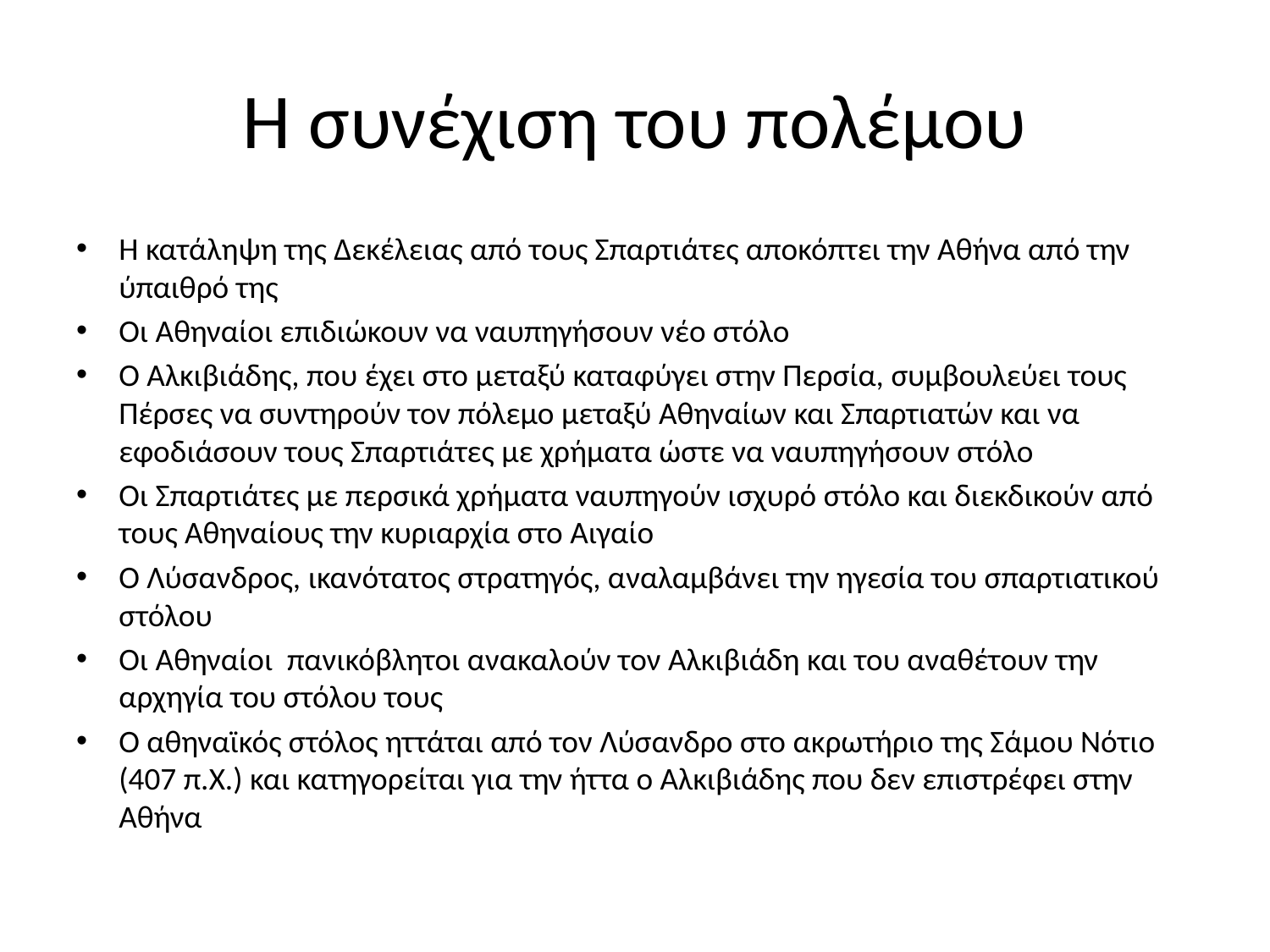

# Η συνέχιση του πολέμου
Η κατάληψη της Δεκέλειας από τους Σπαρτιάτες αποκόπτει την Αθήνα από την ύπαιθρό της
Οι Αθηναίοι επιδιώκουν να ναυπηγήσουν νέο στόλο
Ο Αλκιβιάδης, που έχει στο μεταξύ καταφύγει στην Περσία, συμβουλεύει τους Πέρσες να συντηρούν τον πόλεμο μεταξύ Αθηναίων και Σπαρτιατών και να εφοδιάσουν τους Σπαρτιάτες με χρήματα ώστε να ναυπηγήσουν στόλο
Οι Σπαρτιάτες με περσικά χρήματα ναυπηγούν ισχυρό στόλο και διεκδικούν από τους Αθηναίους την κυριαρχία στο Αιγαίο
Ο Λύσανδρος, ικανότατος στρατηγός, αναλαμβάνει την ηγεσία του σπαρτιατικού στόλου
Οι Αθηναίοι  πανικόβλητοι ανακαλούν τον Αλκιβιάδη και του αναθέτουν την αρχηγία του στόλου τους
Ο αθηναϊκός στόλος ηττάται από τον Λύσανδρο στο ακρωτήριο της Σάμου Νότιο (407 π.Χ.) και κατηγορείται για την ήττα ο Αλκιβιάδης που δεν επιστρέφει στην Αθήνα